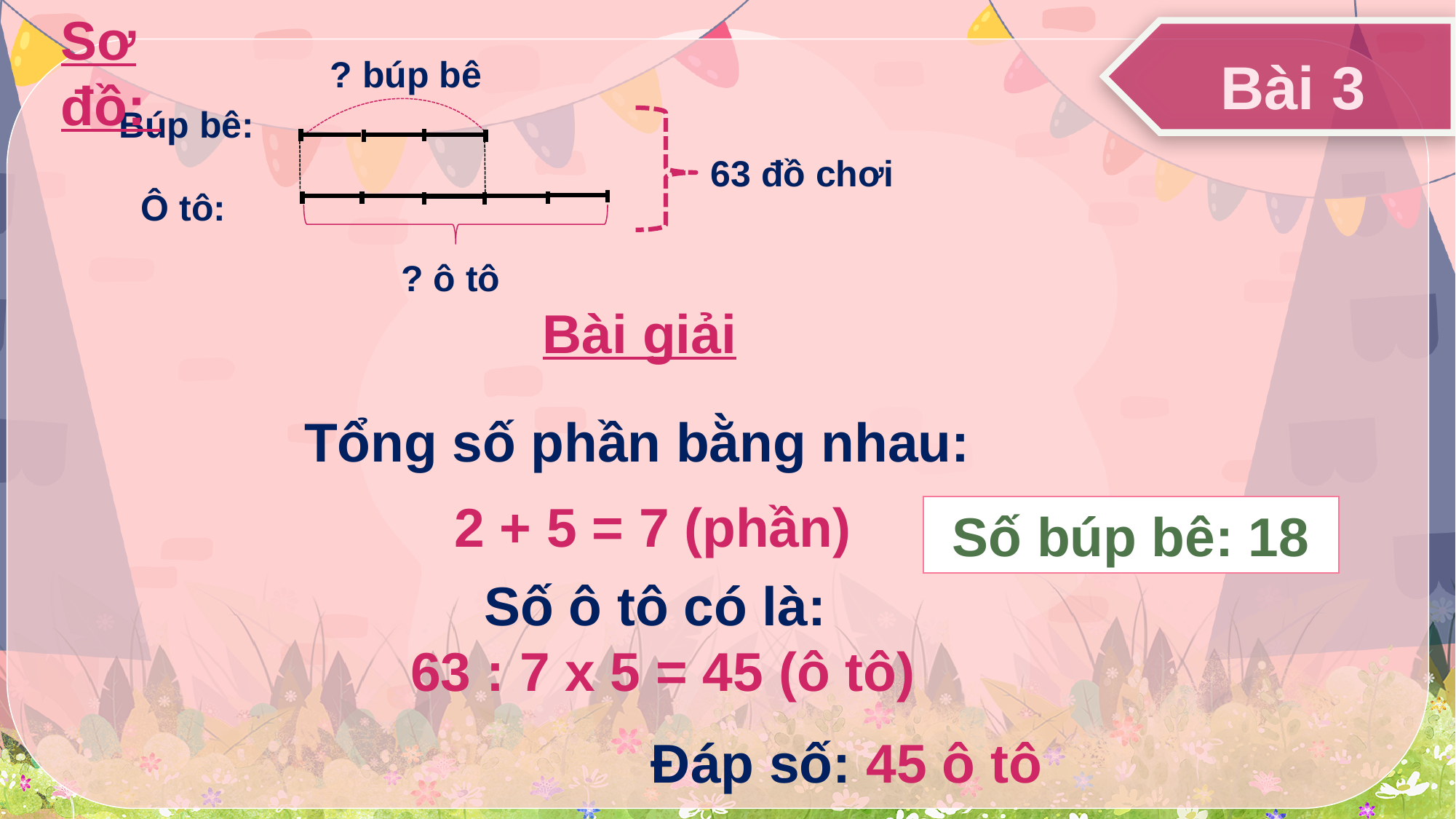

Sơ đồ:

Bài 3

? búp bê
Búp bê:

63 đồ chơi
Ô tô:
? ô tô
Bài giải
Tổng số phần bằng nhau:
2 + 5 = 7 (phần)
Số búp bê: 18
Số ô tô có là:
 63 : 7 x 5 = 45 (ô tô)
Đáp số: 45 ô tô